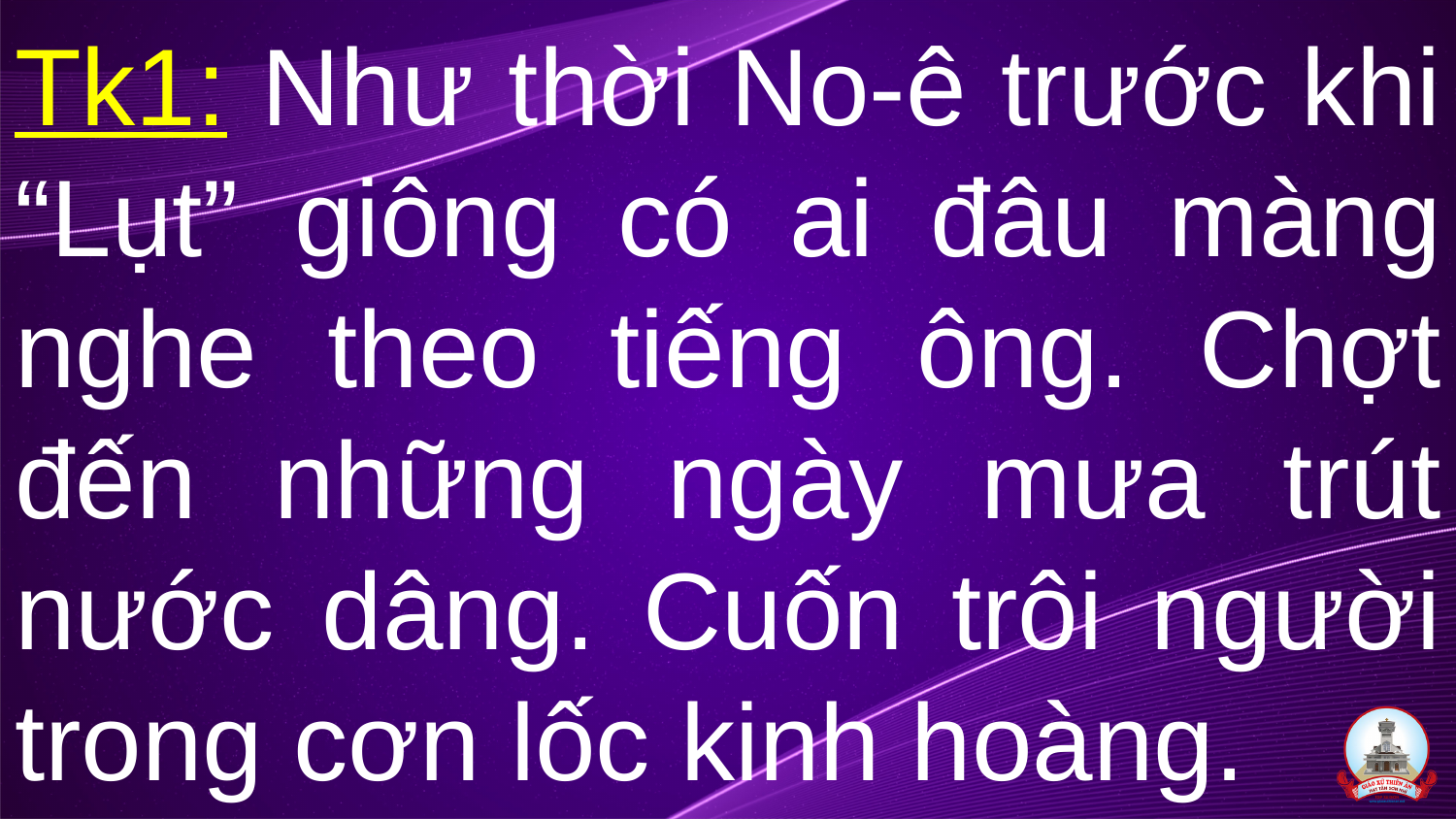

# Tk1: Như thời No-ê trước khi “Lụt” giông có ai đâu màng nghe theo tiếng ông. Chợt đến những ngày mưa trút nước dâng. Cuốn trôi người trong cơn lốc kinh hoàng.